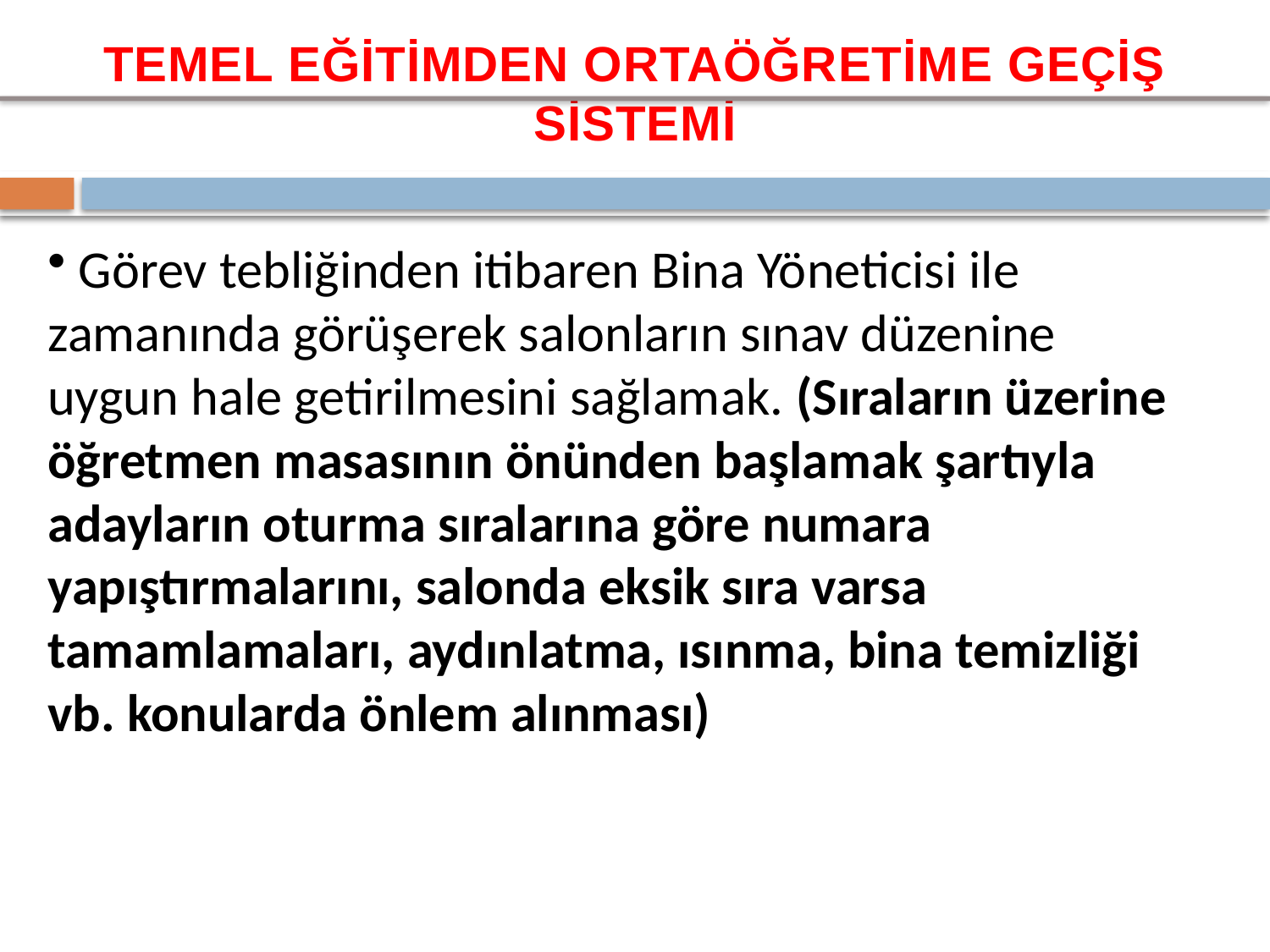

Görev tebliğinden itibaren Bina Yöneticisi ile zamanında görüşerek salonların sınav düzenine uygun hale getirilmesini sağlamak. (Sıraların üzerine öğretmen masasının önünden başlamak şartıyla adayların oturma sıralarına göre numara yapıştırmalarını, salonda eksik sıra varsa tamamlamaları, aydınlatma, ısınma, bina temizliği vb. konularda önlem alınması)